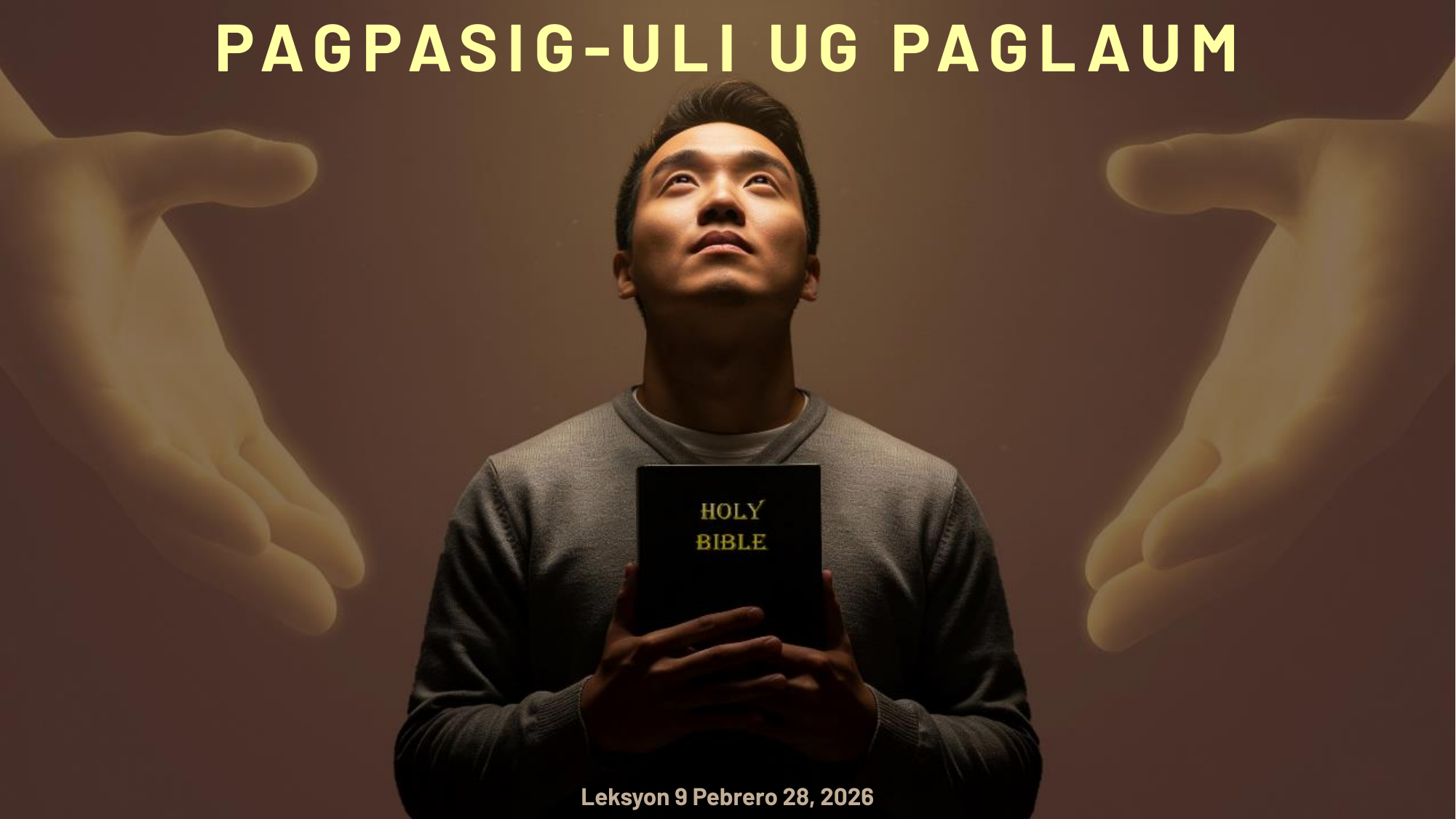

PAGPASIG-ULI UG PAGLAUM
Leksyon 9 Pebrero 28, 2026